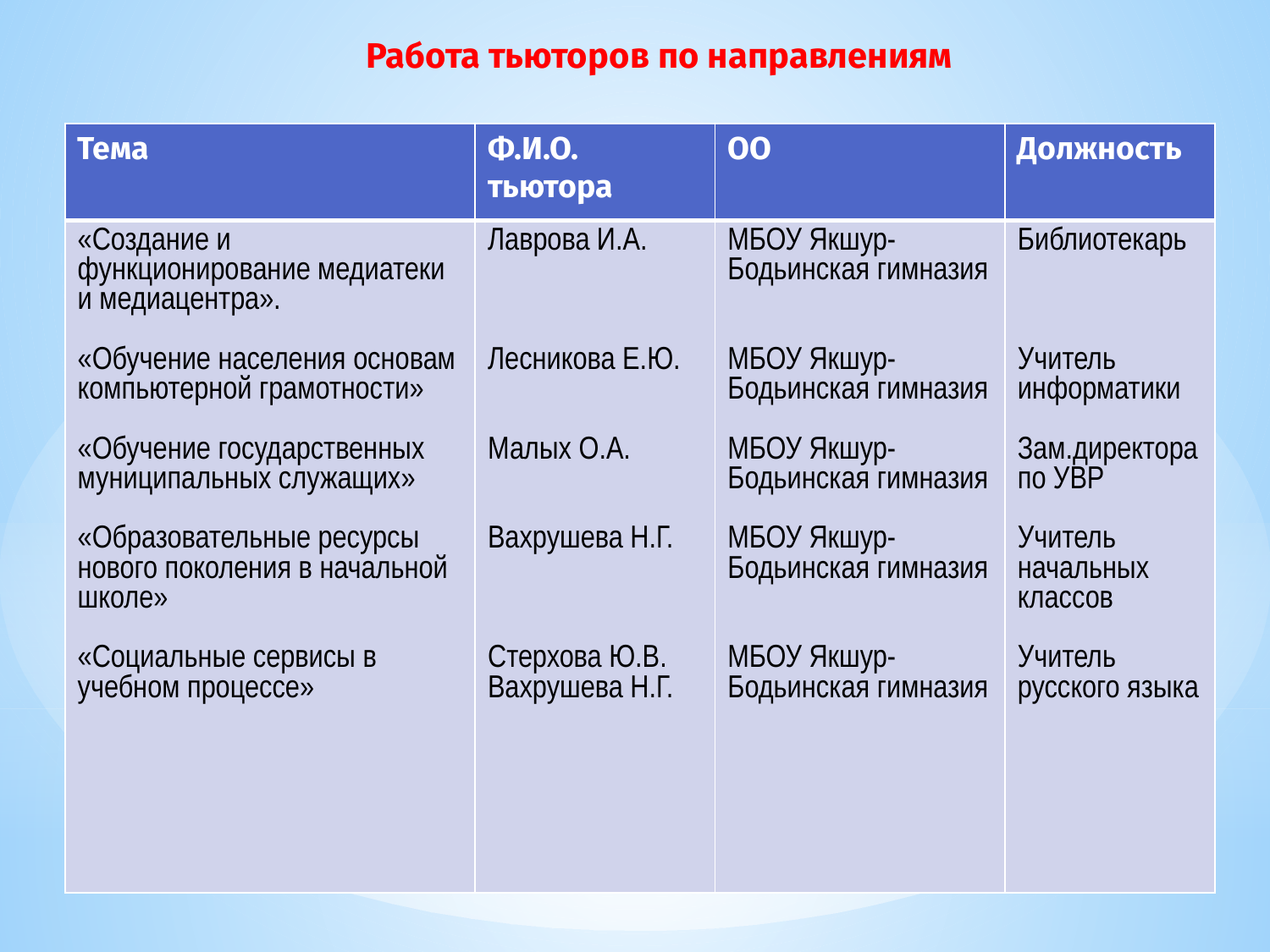

Работа тьюторов по направлениям

| Тема | Ф.И.О. тьютора | ОО | Должность |
| --- | --- | --- | --- |
| «Создание и функционирование медиатеки и медиацентра». «Обучение населения основам компьютерной грамотности» «Обучение государственных муниципальных служащих» «Образовательные ресурсы нового поколения в начальной школе» «Социальные сервисы в учебном процессе» | Лаврова И.А. Лесникова Е.Ю. Малых О.А. Вахрушева Н.Г. Стерхова Ю.В. Вахрушева Н.Г. | МБОУ Якшур-Бодьинская гимназия МБОУ Якшур-Бодьинская гимназия МБОУ Якшур-Бодьинская гимназия МБОУ Якшур-Бодьинская гимназия МБОУ Якшур-Бодьинская гимназия | Библиотекарь Учитель информатики Зам.директора по УВР Учитель начальных классов Учитель русского языка |